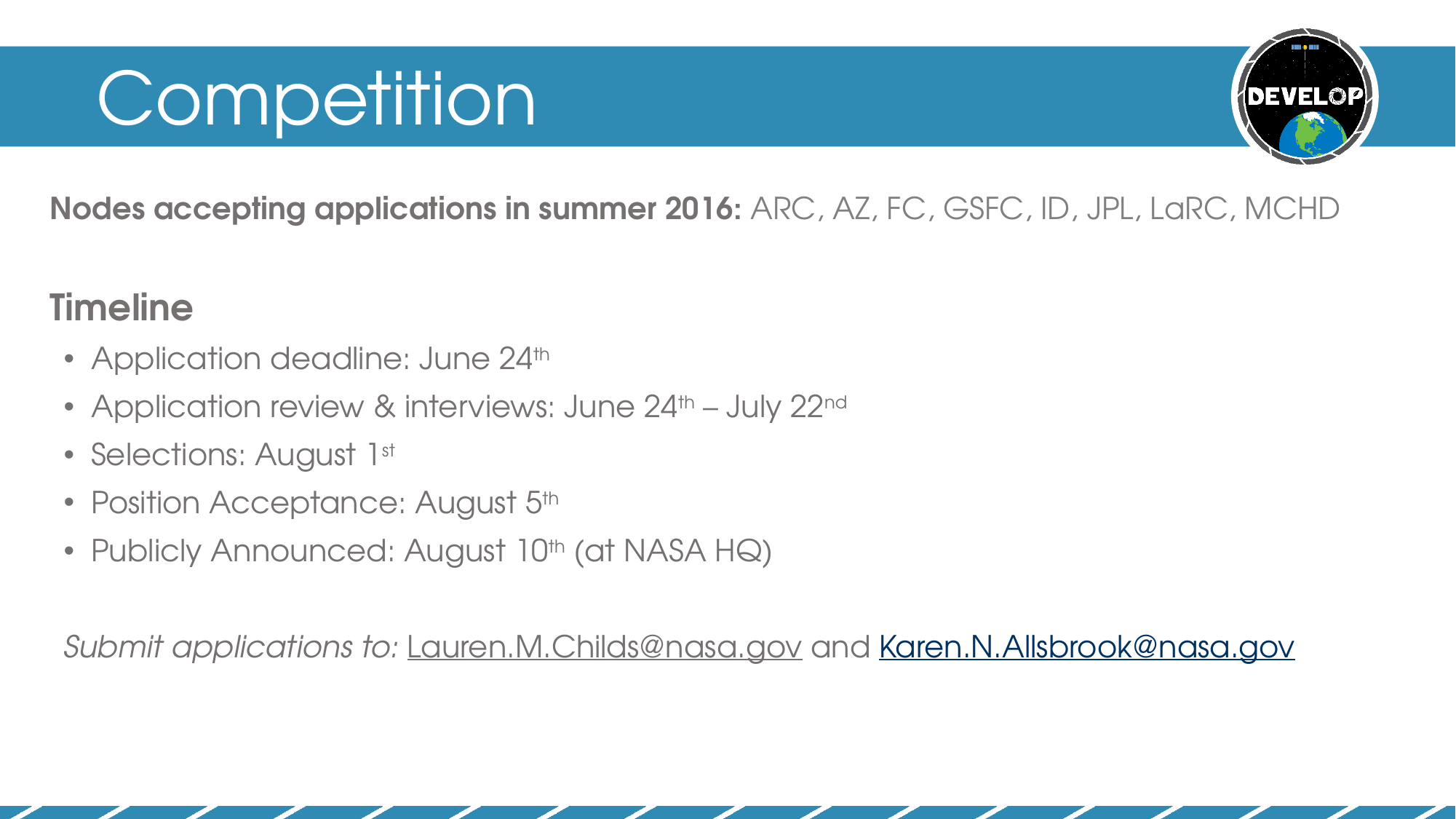

Competition
Nodes accepting applications in summer 2016: ARC, AZ, FC, GSFC, ID, JPL, LaRC, MCHD

Timeline
Application deadline: June 24th
Application review & interviews: June 24th – July 22nd
Selections: August 1st
Position Acceptance: August 5th
Publicly Announced: August 10th (at NASA HQ)

Submit applications to: Lauren.M.Childs@nasa.gov and Karen.N.Allsbrook@nasa.gov